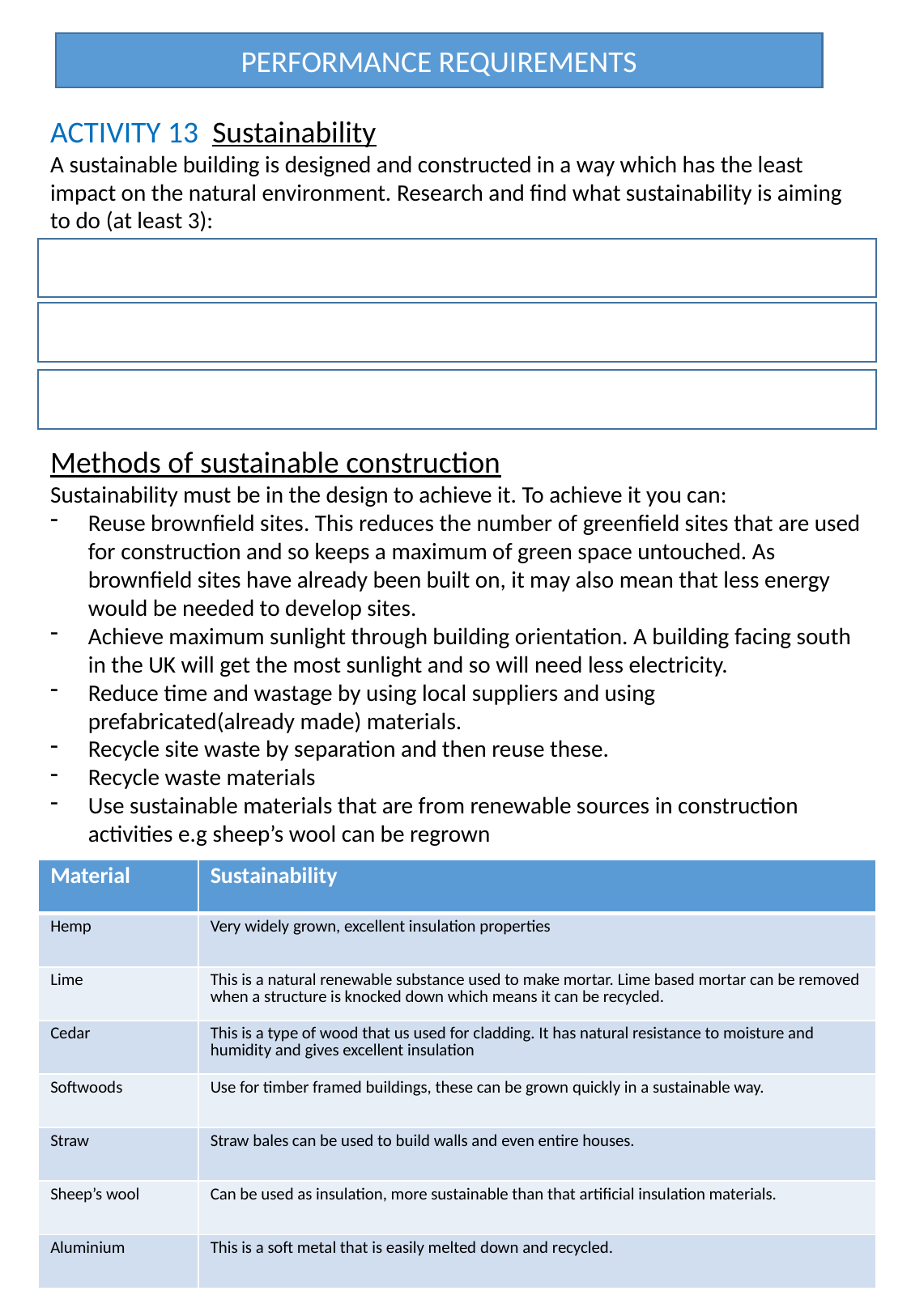

PERFORMANCE REQUIREMENTS
ACTIVITY 13  Sustainability
A sustainable building is designed and constructed in a way which has the least impact on the natural environment. Research and find what sustainability is aiming to do (at least 3):

Methods of sustainable construction
Sustainability must be in the design to achieve it. To achieve it you can:
Reuse brownfield sites. This reduces the number of greenfield sites that are used for construction and so keeps a maximum of green space untouched. As brownfield sites have already been built on, it may also mean that less energy would be needed to develop sites.
Achieve maximum sunlight through building orientation. A building facing south in the UK will get the most sunlight and so will need less electricity.
Reduce time and wastage by using local suppliers and using prefabricated(already made) materials.
Recycle site waste by separation and then reuse these.
Recycle waste materials
Use sustainable materials that are from renewable sources in construction activities e.g sheep’s wool can be regrown

| Material | Sustainability |
| --- | --- |
| Hemp | Very widely grown, excellent insulation properties |
| Lime | This is a natural renewable substance used to make mortar. Lime based mortar can be removed when a structure is knocked down which means it can be recycled. |
| Cedar | This is a type of wood that us used for cladding. It has natural resistance to moisture and humidity and gives excellent insulation |
| Softwoods | Use for timber framed buildings, these can be grown quickly in a sustainable way. |
| Straw | Straw bales can be used to build walls and even entire houses. |
| Sheep’s wool | Can be used as insulation, more sustainable than that artificial insulation materials. |
| Aluminium | This is a soft metal that is easily melted down and recycled. |